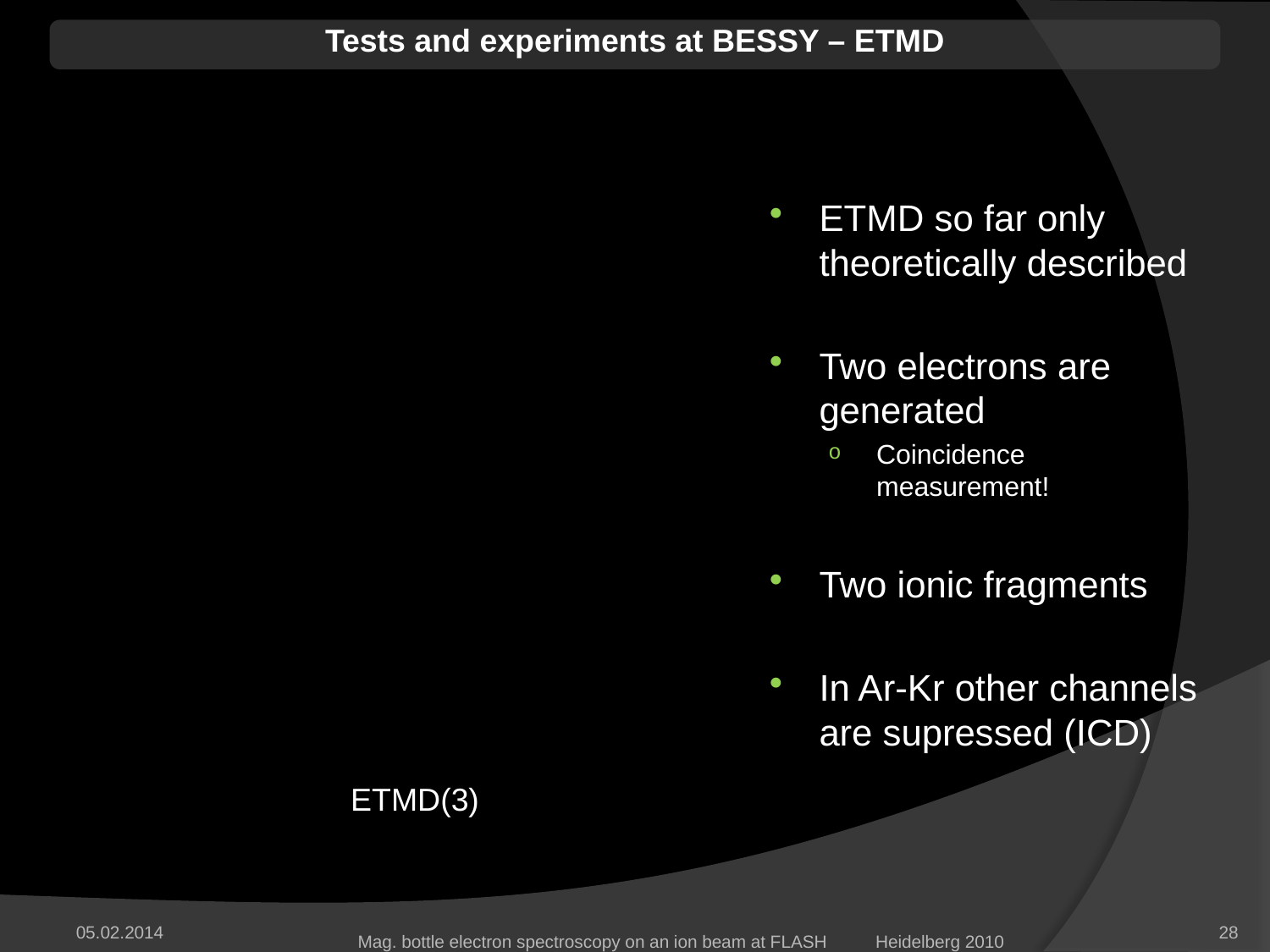

Tests and experiments at BESSY – ETMD
ETMD so far only theoretically described

Two electrons are generated
Coincidence measurement!

Two ionic fragments

In Ar-Kr other channels are supressed (ICD)

ETMD(3)
05.02.2014
28
Mag. bottle electron spectroscopy on an ion beam at FLASH	  Heidelberg 2010